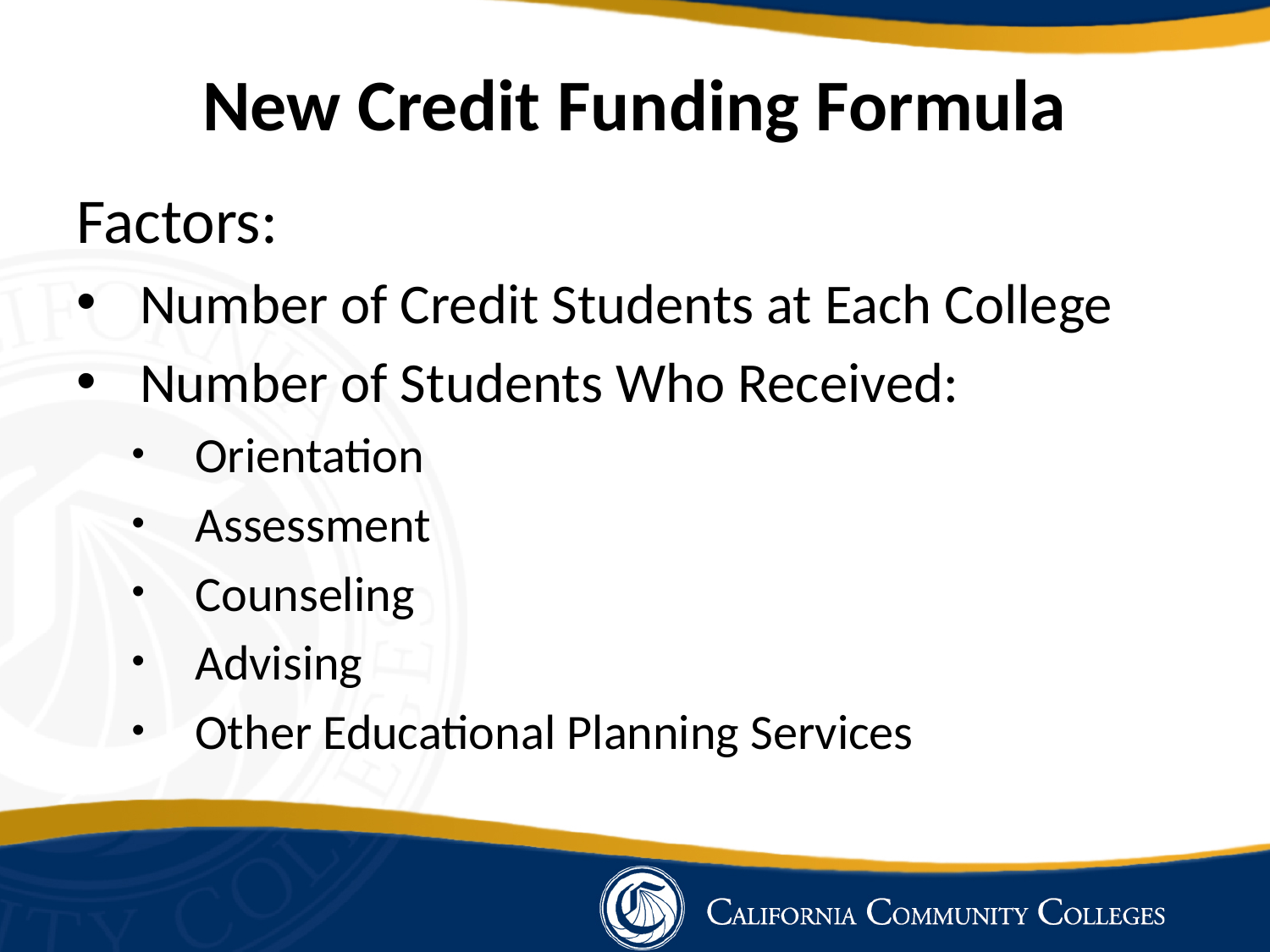

# New Credit Funding Formula
Factors:
Number of Credit Students at Each College
Number of Students Who Received:
Orientation
Assessment
Counseling
Advising
Other Educational Planning Services